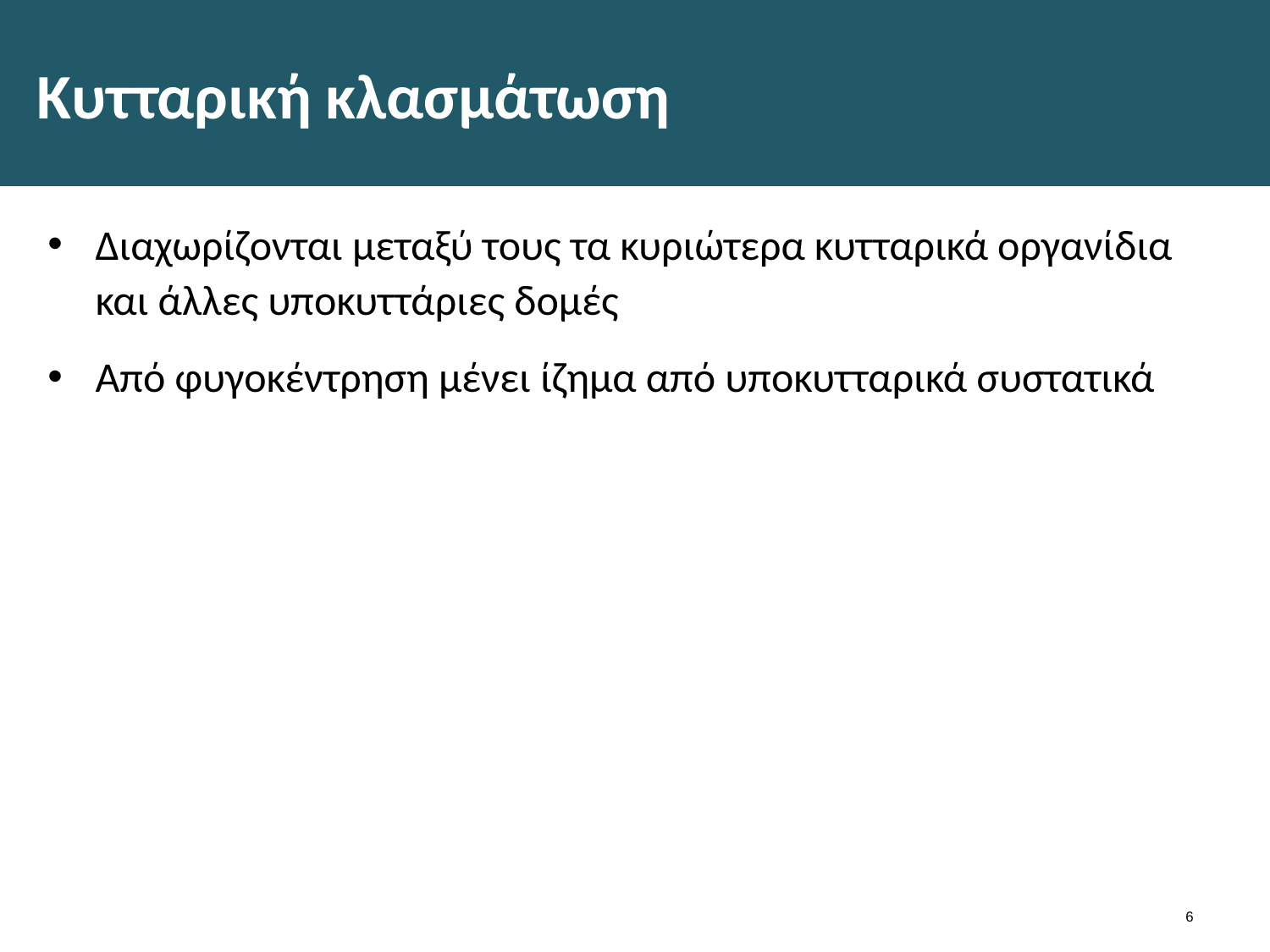

# Κυτταρική κλασμάτωση
Διαχωρίζονται μεταξύ τους τα κυριώτερα κυτταρικά οργανίδια και άλλες υποκυττάριες δομές
Από φυγοκέντρηση μένει ίζημα από υποκυτταρικά συστατικά
6